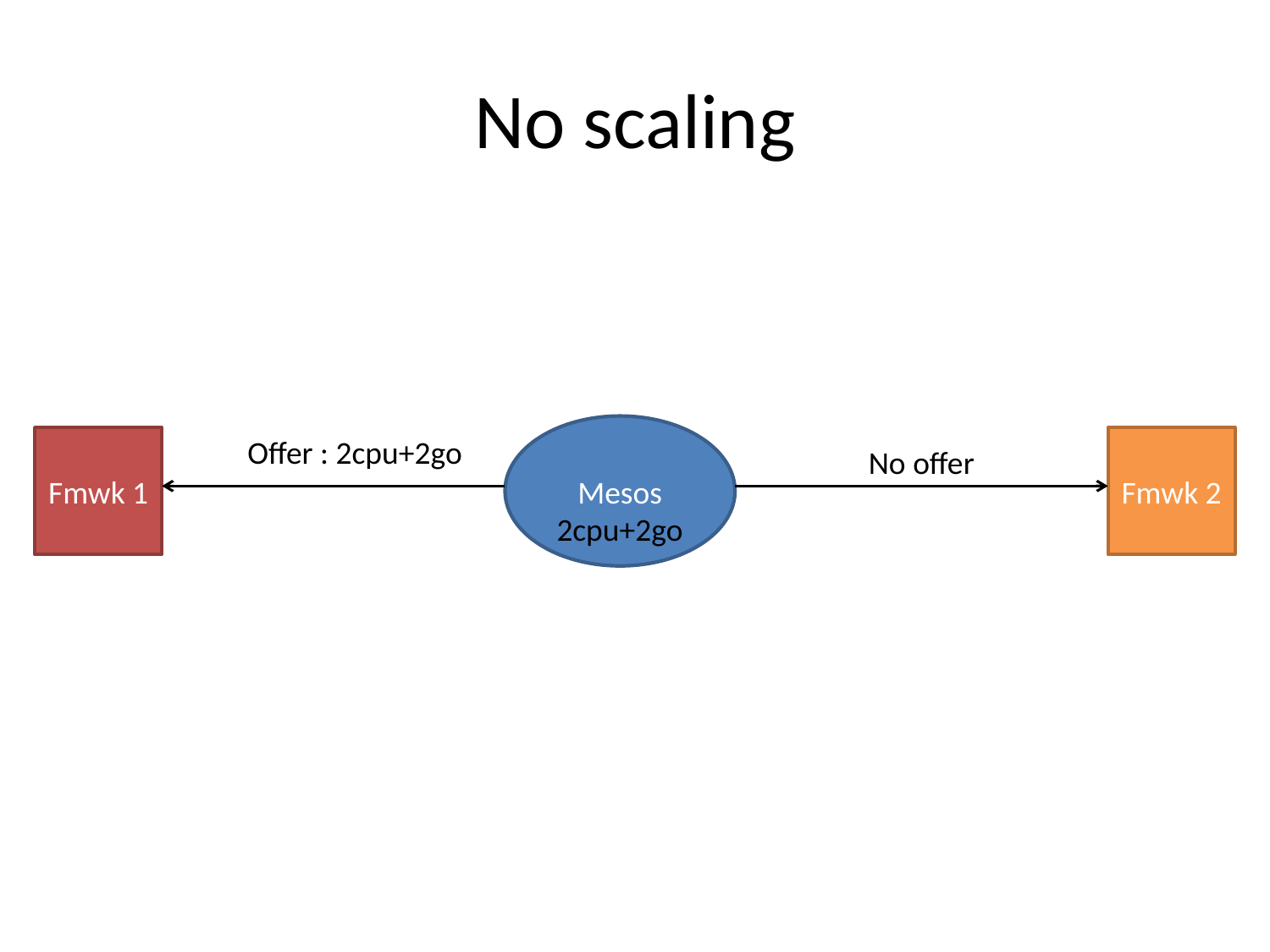

# No scaling
Mesos
Offer : 2cpu+2go
Fmwk 1
Fmwk 2
No offer
2cpu+2go